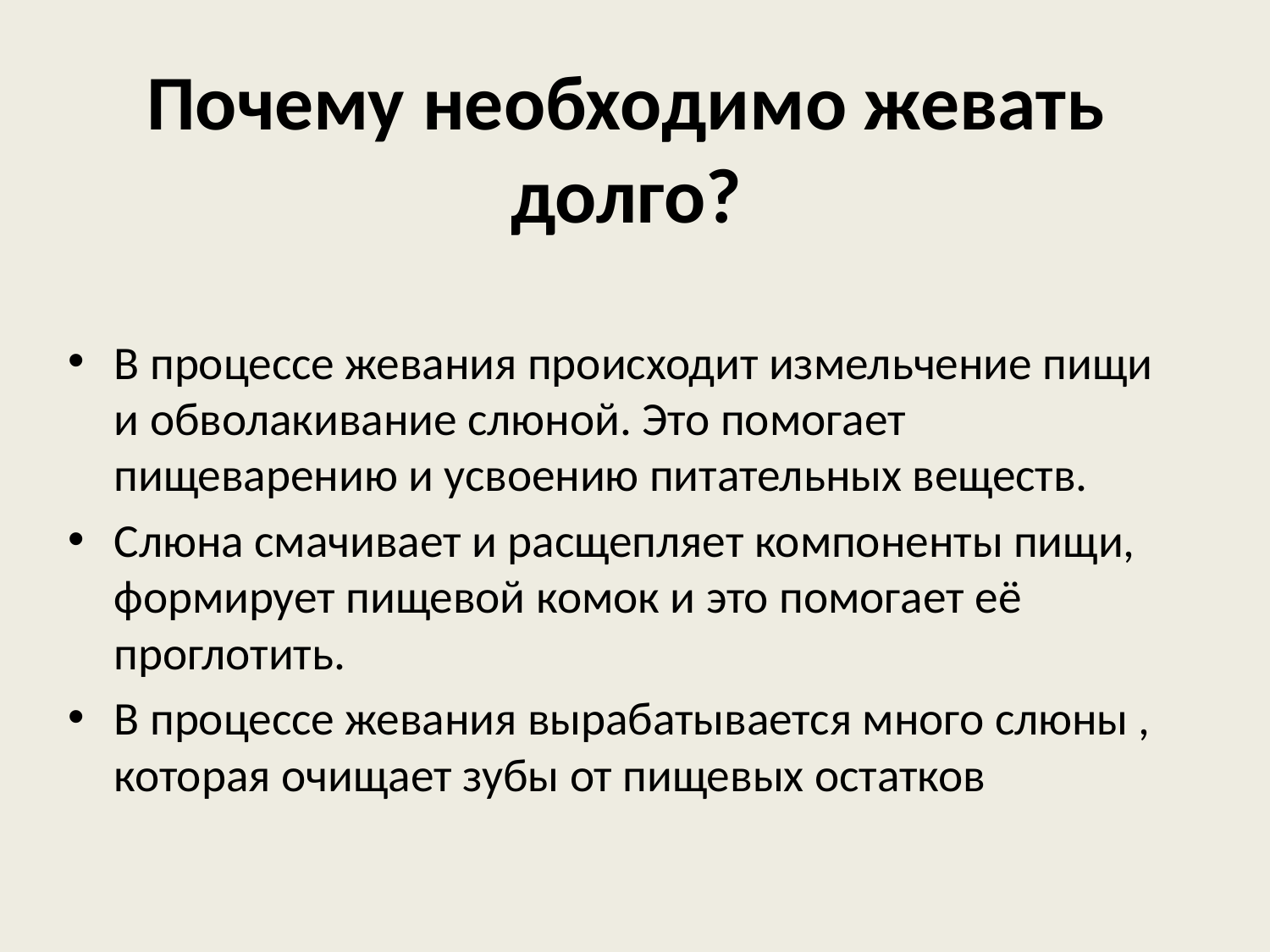

# Почему необходимо жевать долго?
В процессе жевания происходит измельчение пищи и обволакивание слюной. Это помогает пищеварению и усвоению питательных веществ.
Слюна смачивает и расщепляет компоненты пищи, формирует пищевой комок и это помогает её проглотить.
В процессе жевания вырабатывается много слюны , которая очищает зубы от пищевых остатков